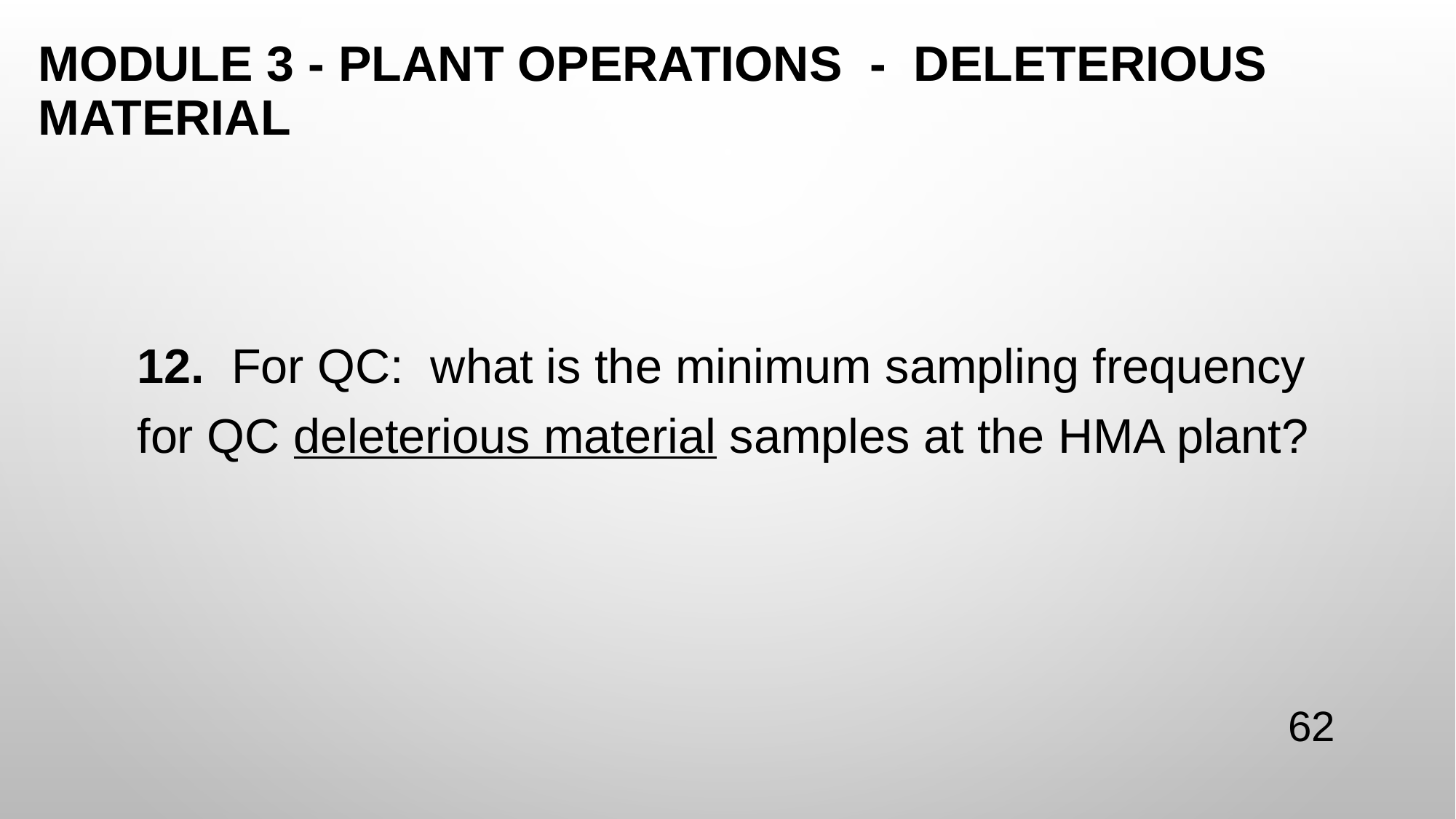

# Module 3 - Plant Operations  -  Deleterious Material
12.  For QC:  what is the minimum sampling frequency for QC deleterious material samples at the HMA plant?
62